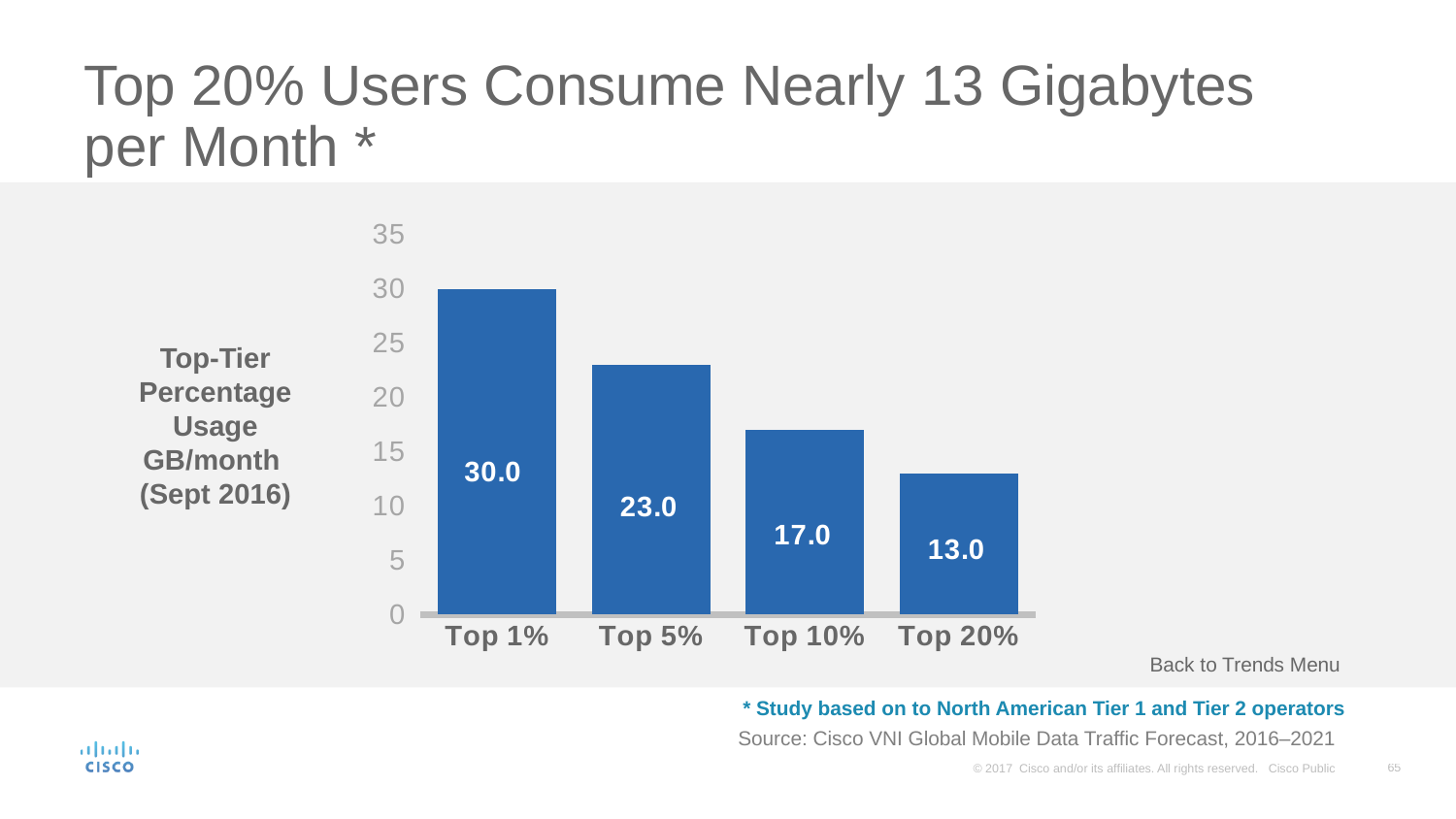

# Top 20% Users Consume Nearly 13 Gigabytes per Month *

### Chart

| Category | Nov-15 |
|---|---|
| Top 1% | 30.0 |
| Top 5% | 23.0 |
| Top 10% | 17.0 |
| Top 20% | 13.0 |
Top-Tier Percentage Usage GB/month
(Sept 2016)
Back to Trends Menu
* Study based on to North American Tier 1 and Tier 2 operators
Source: Cisco VNI Global Mobile Data Traffic Forecast, 2016–2021